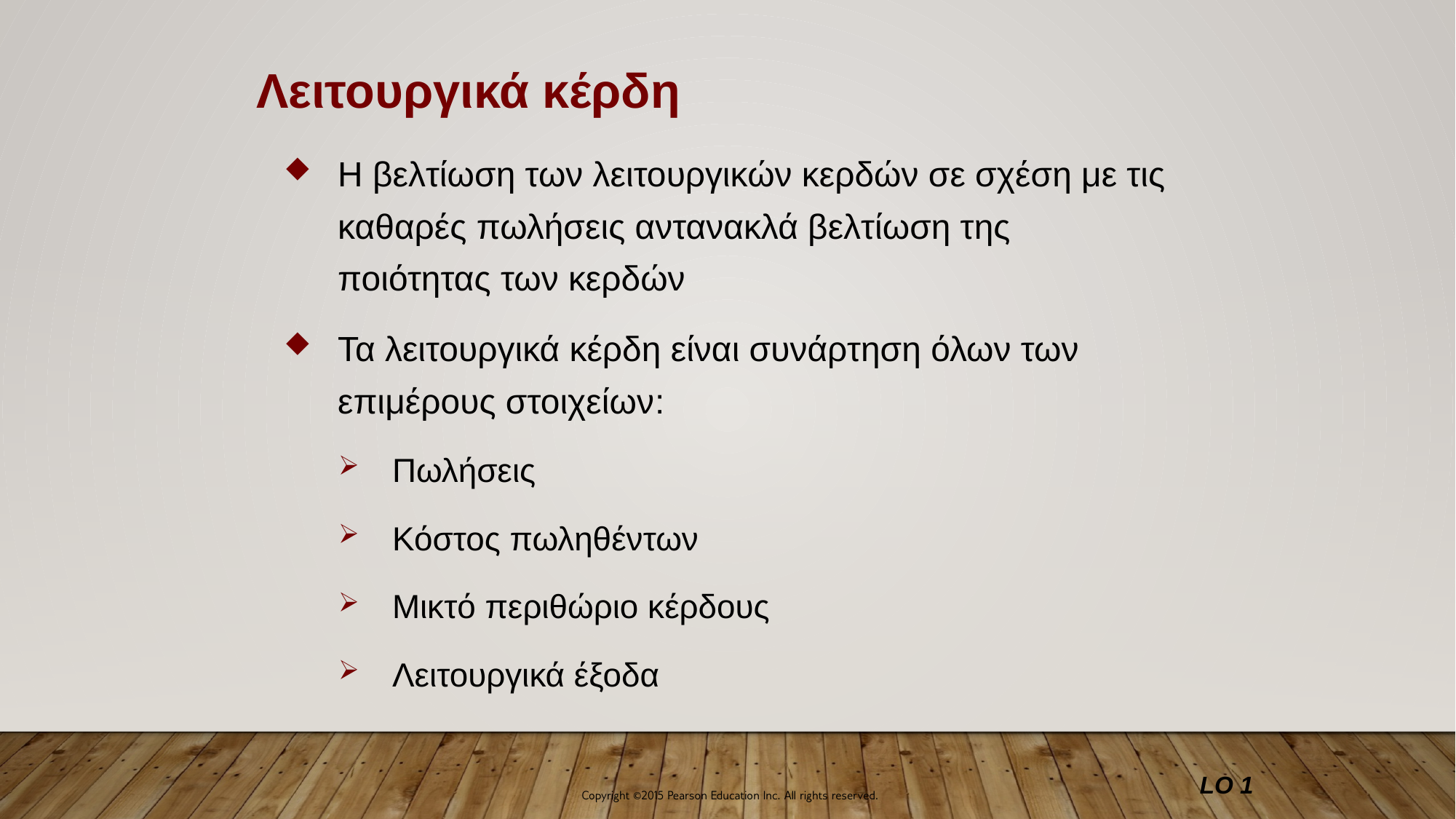

Λειτουργικά κέρδη
Η βελτίωση των λειτουργικών κερδών σε σχέση με τις καθαρές πωλήσεις αντανακλά βελτίωση της ποιότητας των κερδών
Τα λειτουργικά κέρδη είναι συνάρτηση όλων των επιμέρους στοιχείων:
Πωλήσεις
Κόστος πωληθέντων
Μικτό περιθώριο κέρδους
Λειτουργικά έξοδα

LO 1
Copyright ©2015 Pearson Education Inc. All rights reserved.